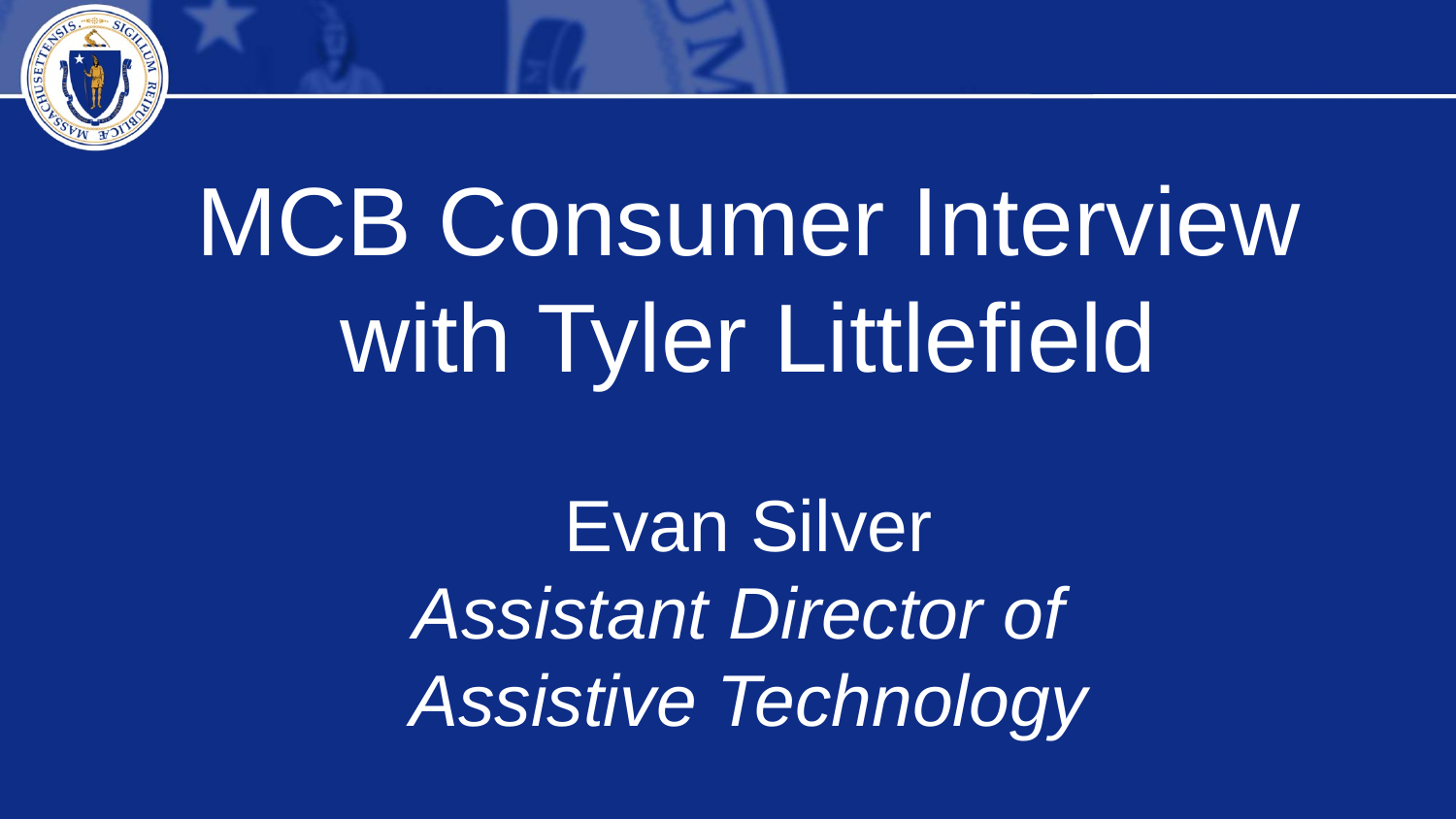

MCB Consumer Interview
with Tyler Littlefield

Evan Silver
Assistant Director of
Assistive Technology